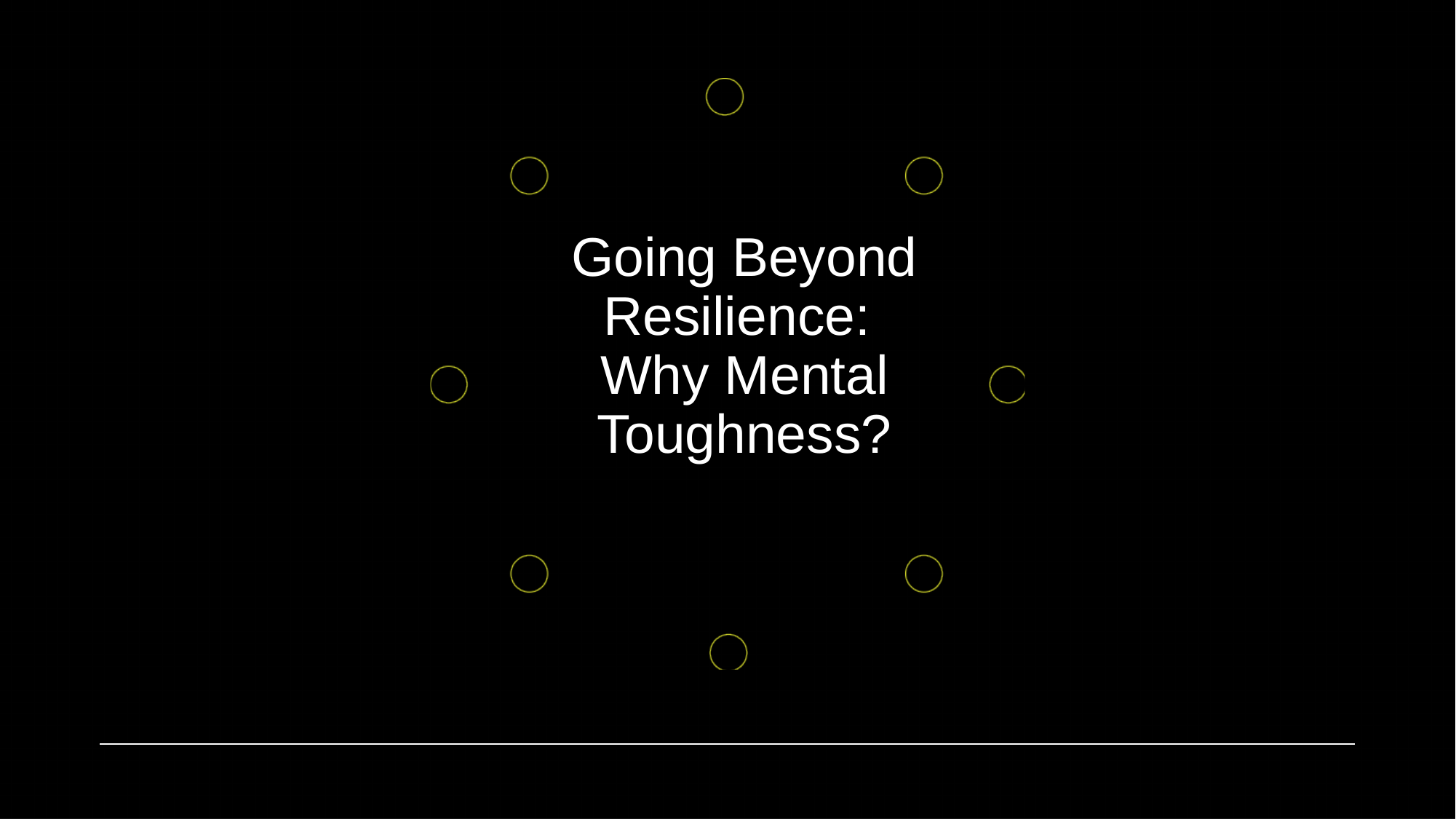

# Going Beyond Resilience: Why Mental Toughness?